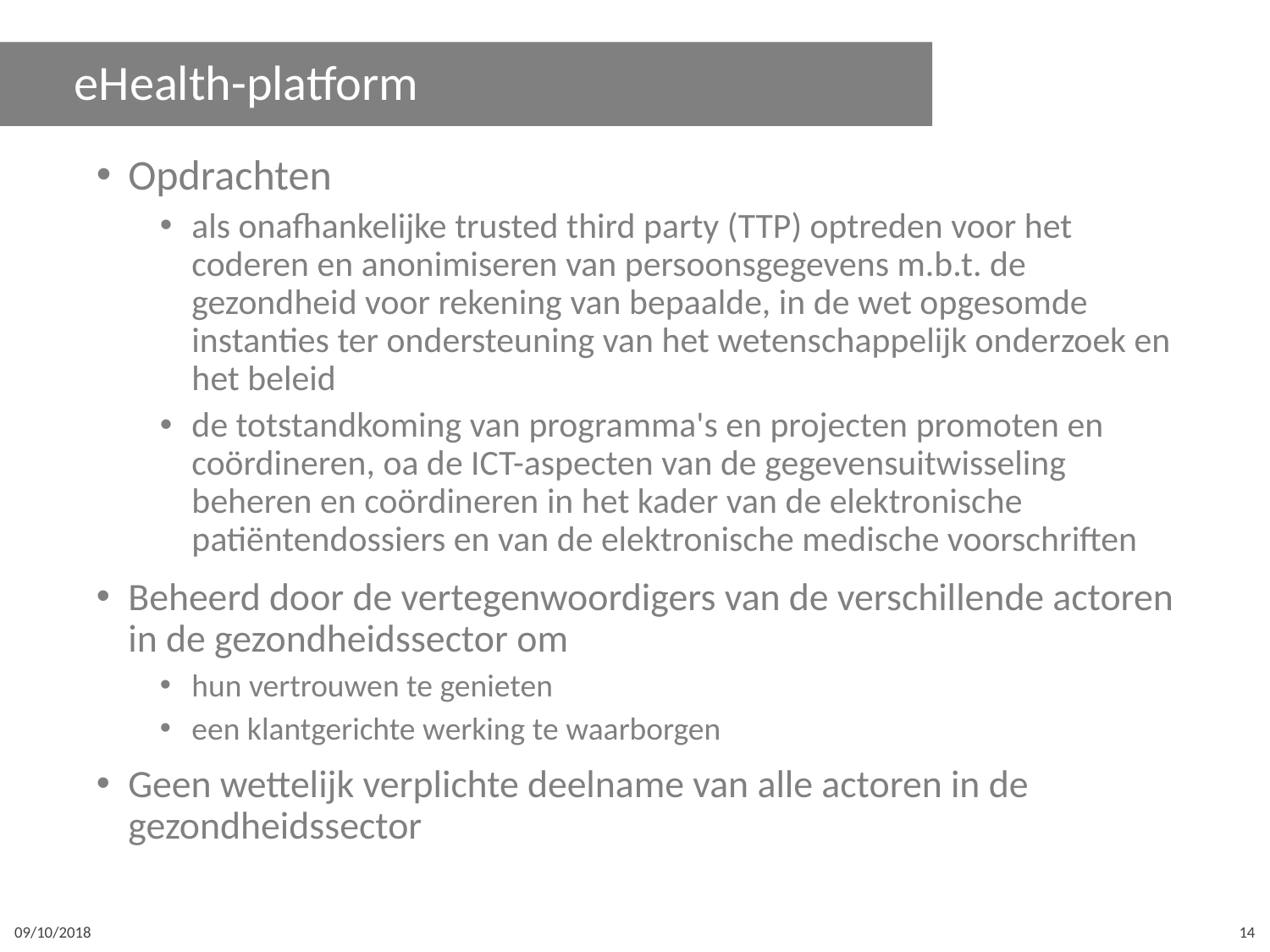

# eHealth-platform
Opdrachten
als onafhankelijke trusted third party (TTP) optreden voor het coderen en anonimiseren van persoonsgegevens m.b.t. de gezondheid voor rekening van bepaalde, in de wet opgesomde instanties ter ondersteuning van het wetenschappelijk onderzoek en het beleid
de totstandkoming van programma's en projecten promoten en coördineren, oa de ICT-aspecten van de gegevensuitwisseling beheren en coördineren in het kader van de elektronische patiëntendossiers en van de elektronische medische voorschriften
Beheerd door de vertegenwoordigers van de verschillende actoren in de gezondheidssector om
hun vertrouwen te genieten
een klantgerichte werking te waarborgen
Geen wettelijk verplichte deelname van alle actoren in de gezondheidssector

09/10/2018
14